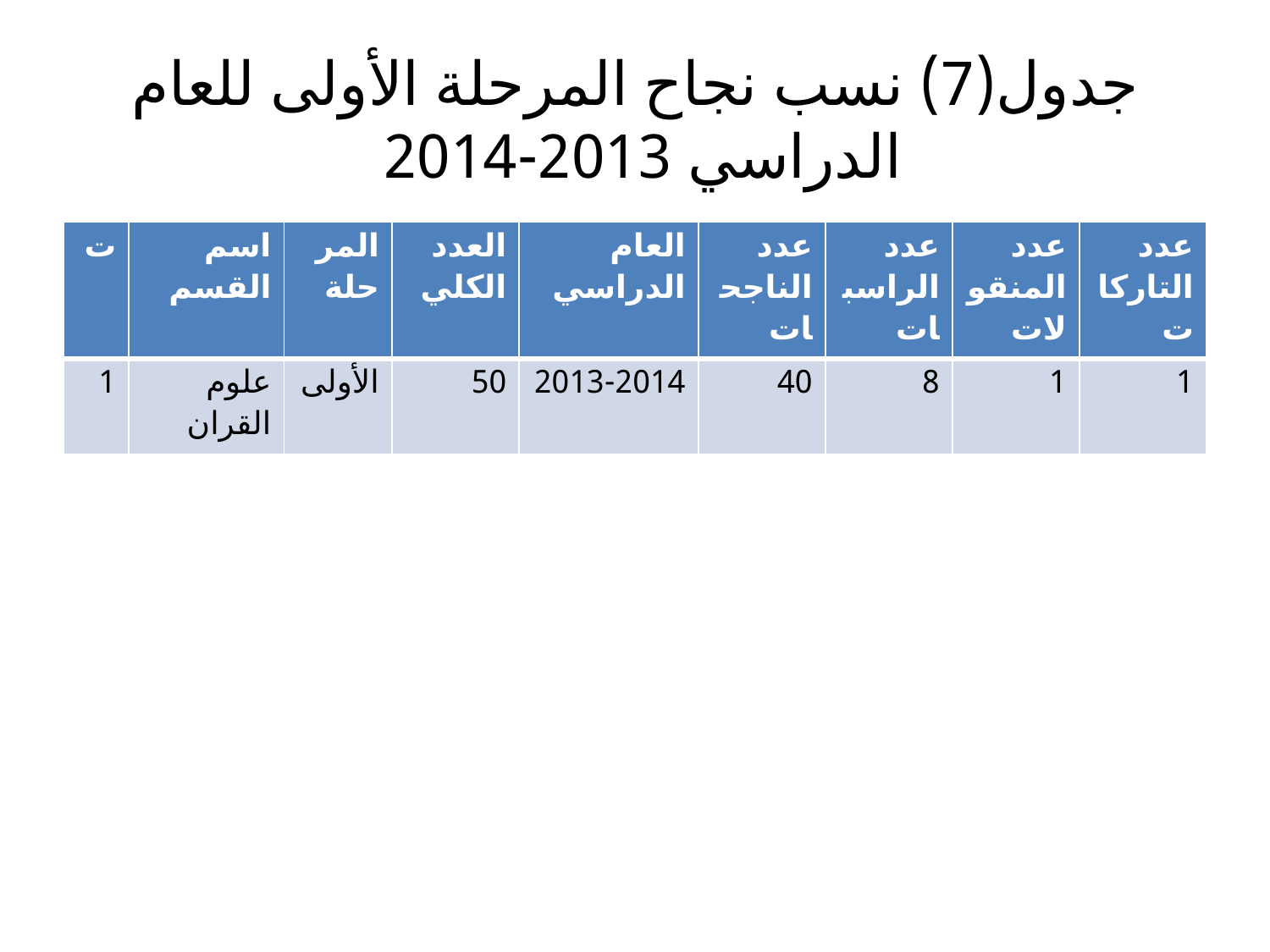

# جدول(7) نسب نجاح المرحلة الأولى للعام الدراسي 2013-2014
| ت | اسم القسم | المرحلة | العدد الكلي | العام الدراسي | عدد الناجحات | عدد الراسبات | عدد المنقولات | عدد التاركات |
| --- | --- | --- | --- | --- | --- | --- | --- | --- |
| 1 | علوم القران | الأولى | 50 | 2013-2014 | 40 | 8 | 1 | 1 |